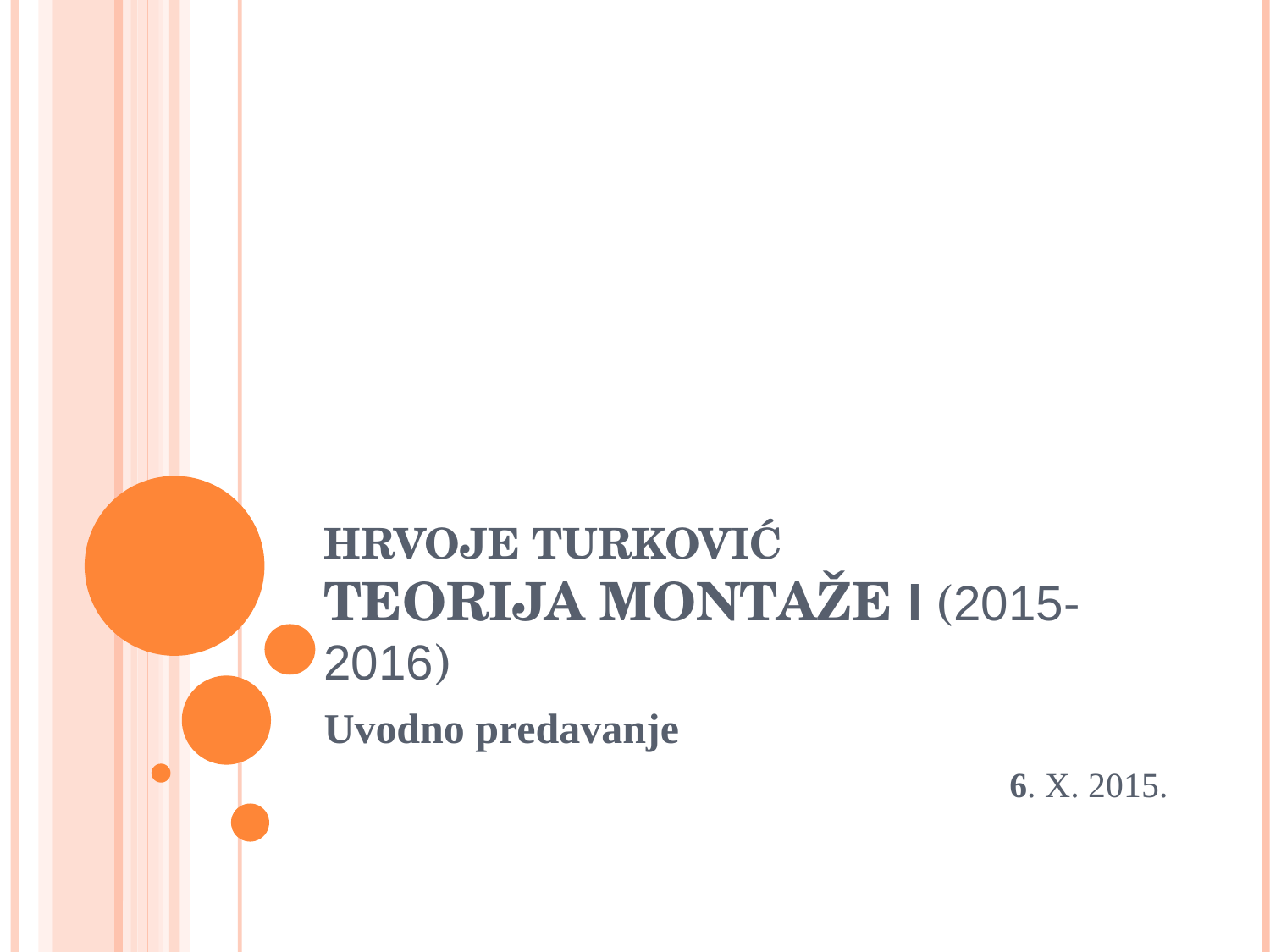

HRVOJE TURKOVIĆ
TEORIJA MONTAŽE I (2015-2016)
Uvodno predavanje
6. X. 2015.